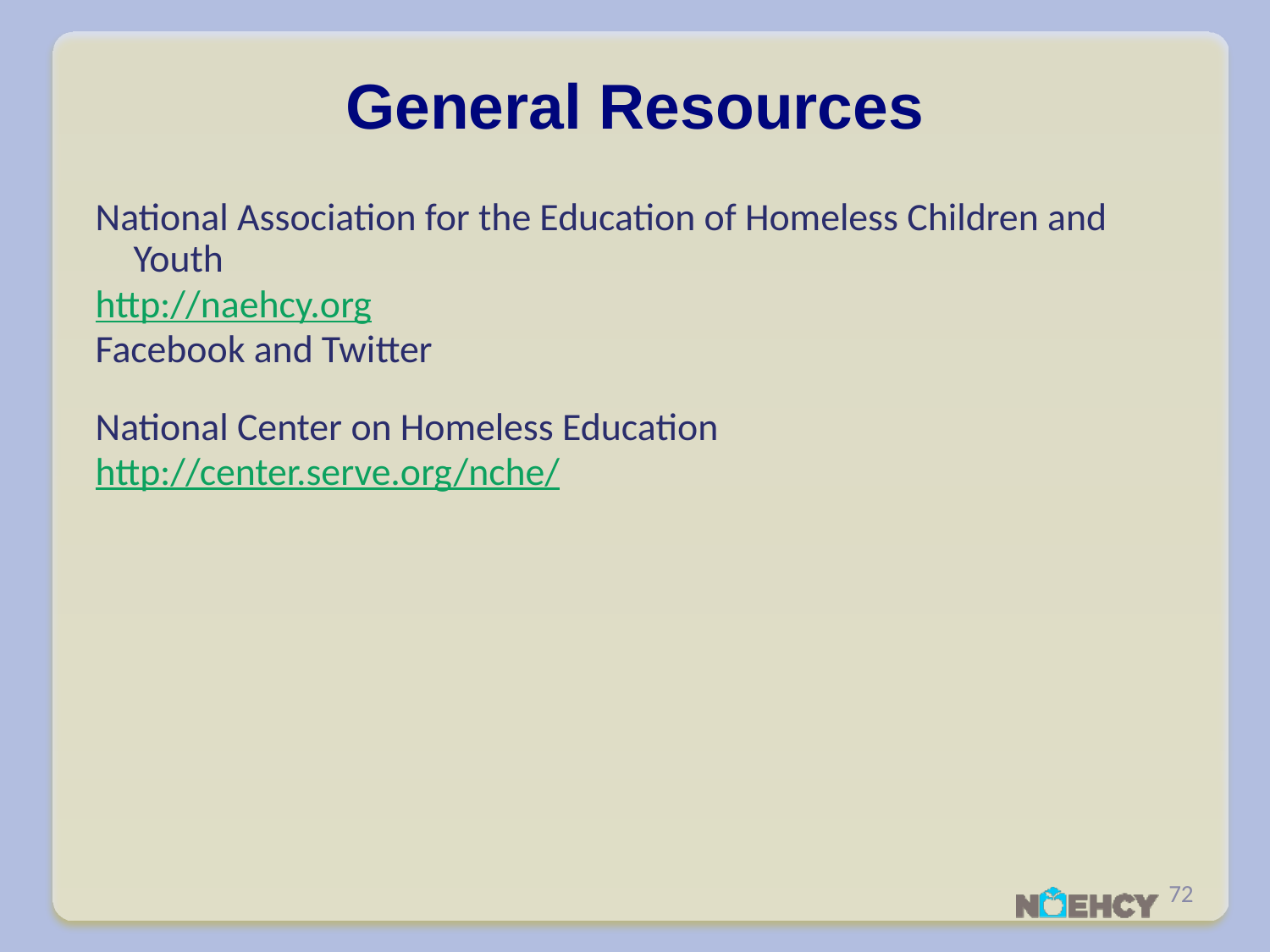

# General Resources
National Association for the Education of Homeless Children and Youth
http://naehcy.org
Facebook and Twitter

National Center on Homeless Education
http://center.serve.org/nche/

72